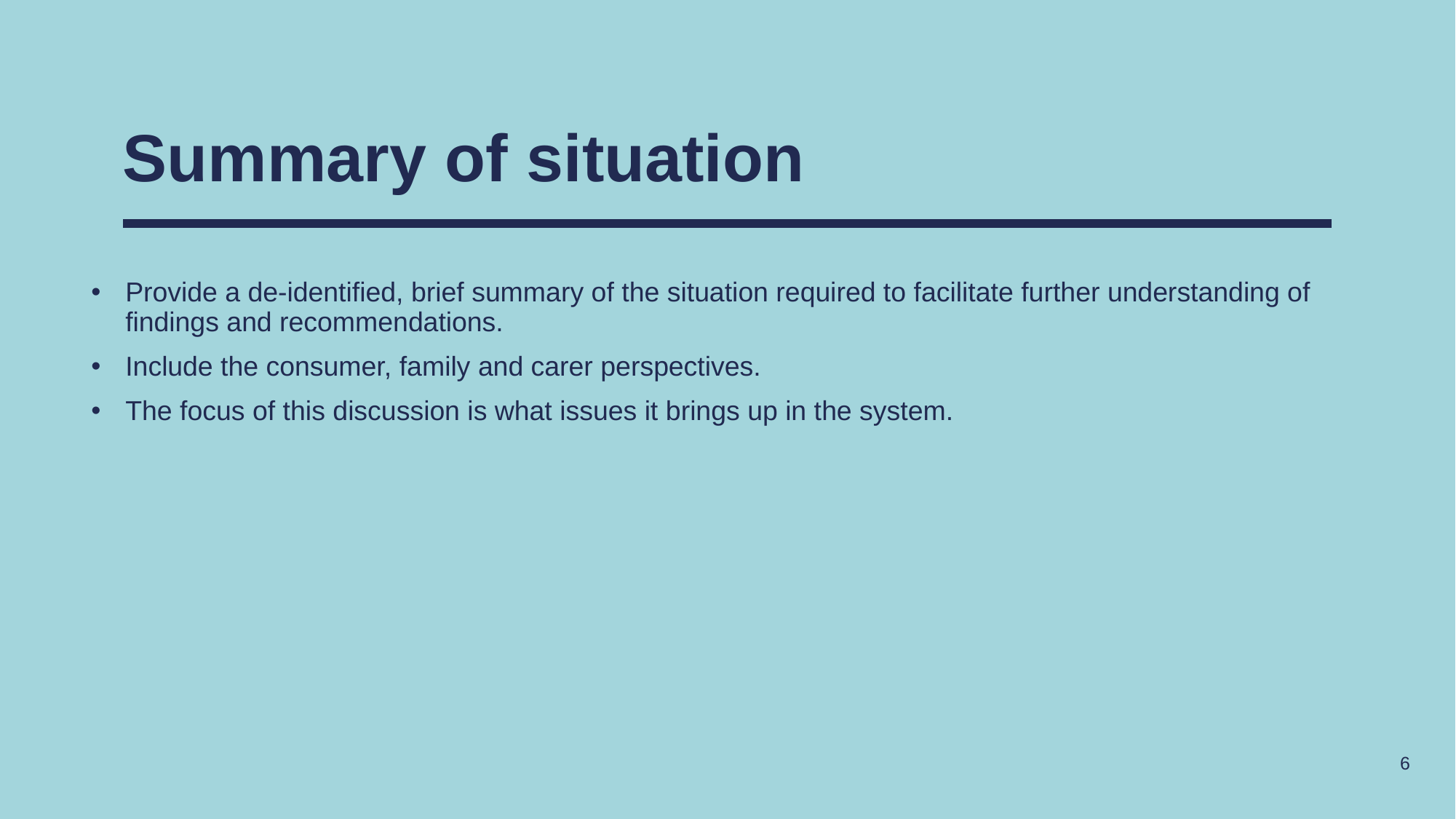

# Summary of situation
Provide a de-identified, brief summary of the situation required to facilitate further understanding of findings and recommendations.
Include the consumer, family and carer perspectives.
The focus of this discussion is what issues it brings up in the system.
6